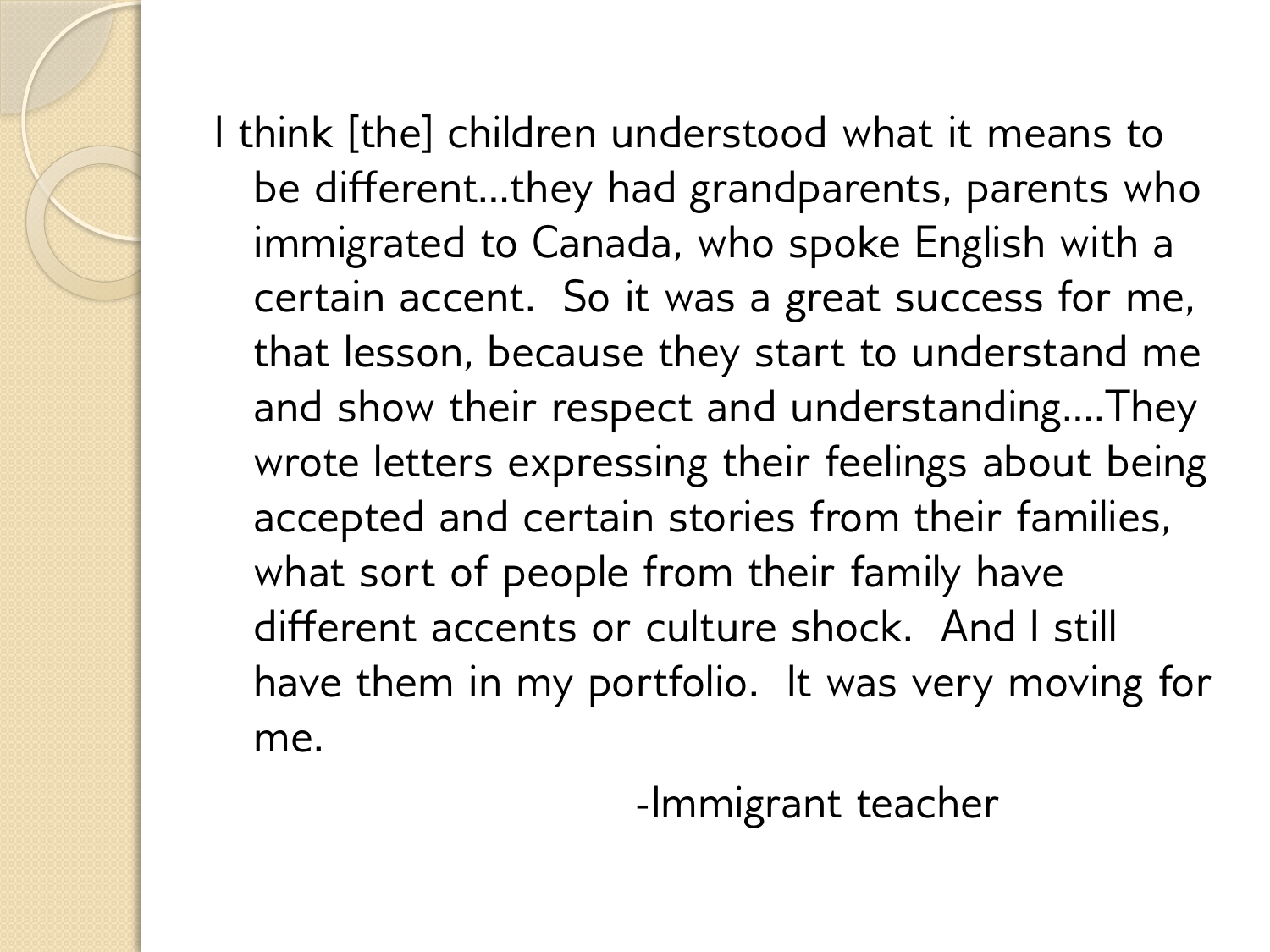

#
I think [the] children understood what it means to be different…they had grandparents, parents who immigrated to Canada, who spoke English with a certain accent.  So it was a great success for me, that lesson, because they start to understand me and show their respect and understanding….They wrote letters expressing their feelings about being accepted and certain stories from their families, what sort of people from their family have different accents or culture shock.  And I still have them in my portfolio.  It was very moving for me.
				-Immigrant teacher